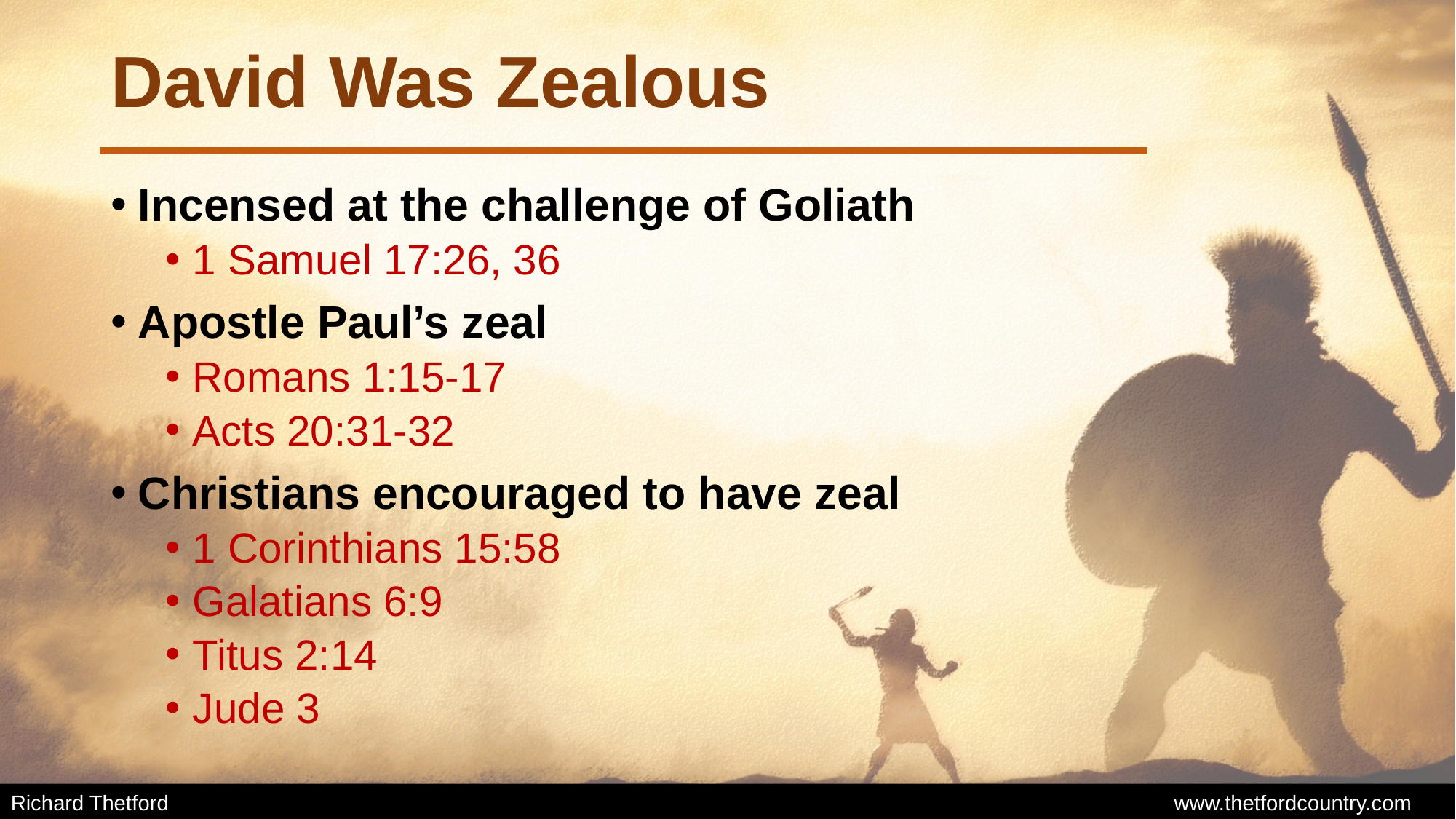

# David Was Zealous
Incensed at the challenge of Goliath
1 Samuel 17:26, 36
Apostle Paul’s zeal
Romans 1:15-17
Acts 20:31-32
Christians encouraged to have zeal
1 Corinthians 15:58
Galatians 6:9
Titus 2:14
Jude 3
Richard Thetford									            www.thetfordcountry.com